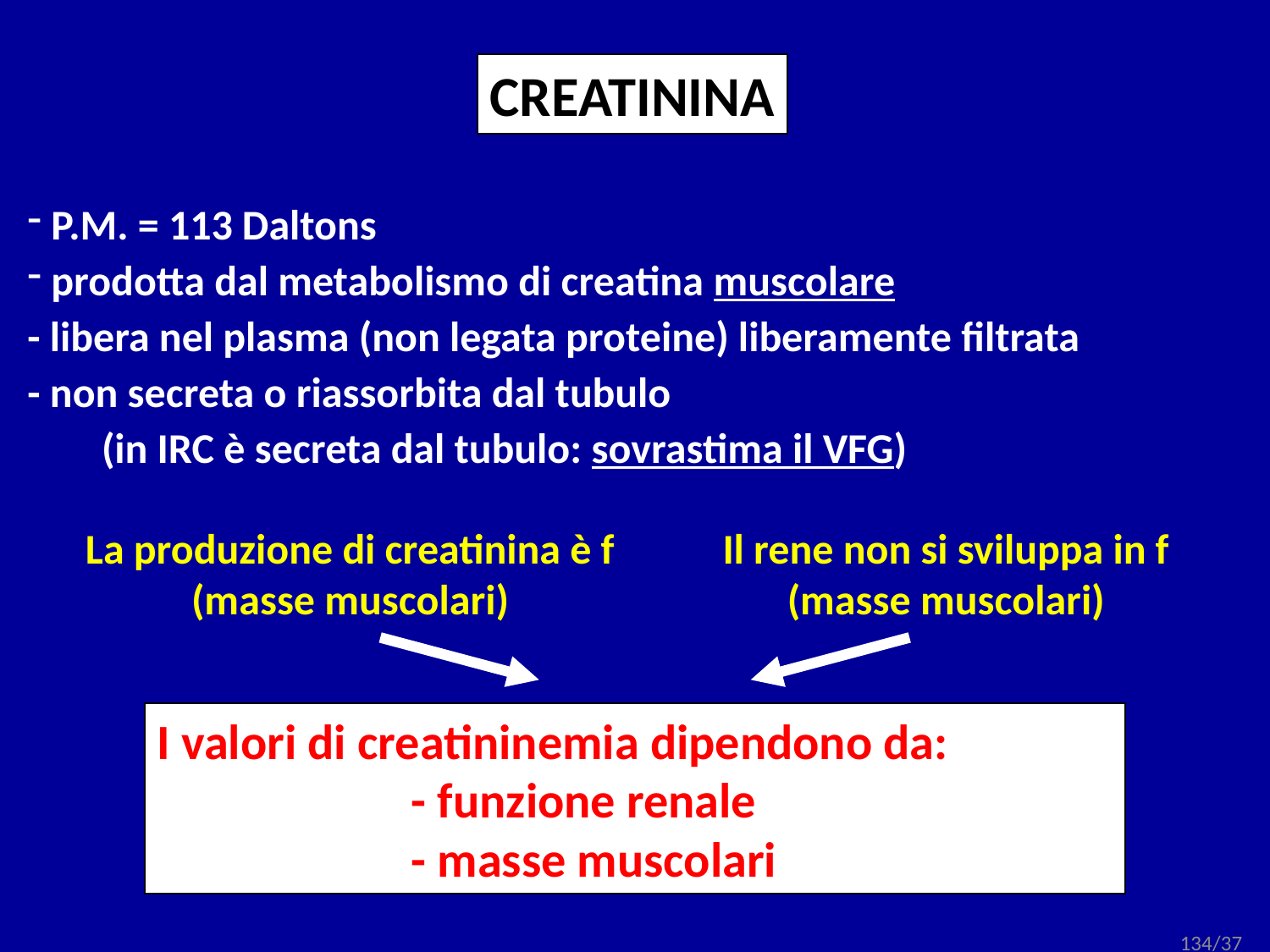

CREATININA
 P.M. = 113 Daltons
 prodotta dal metabolismo di creatina muscolare
- libera nel plasma (non legata proteine) liberamente filtrata
- non secreta o riassorbita dal tubulo
	(in IRC è secreta dal tubulo: sovrastima il VFG)
La produzione di creatinina è f (masse muscolari)
Il rene non si sviluppa in f (masse muscolari)

I valori di creatininemia dipendono da:
		- funzione renale
		- masse muscolari
134/37